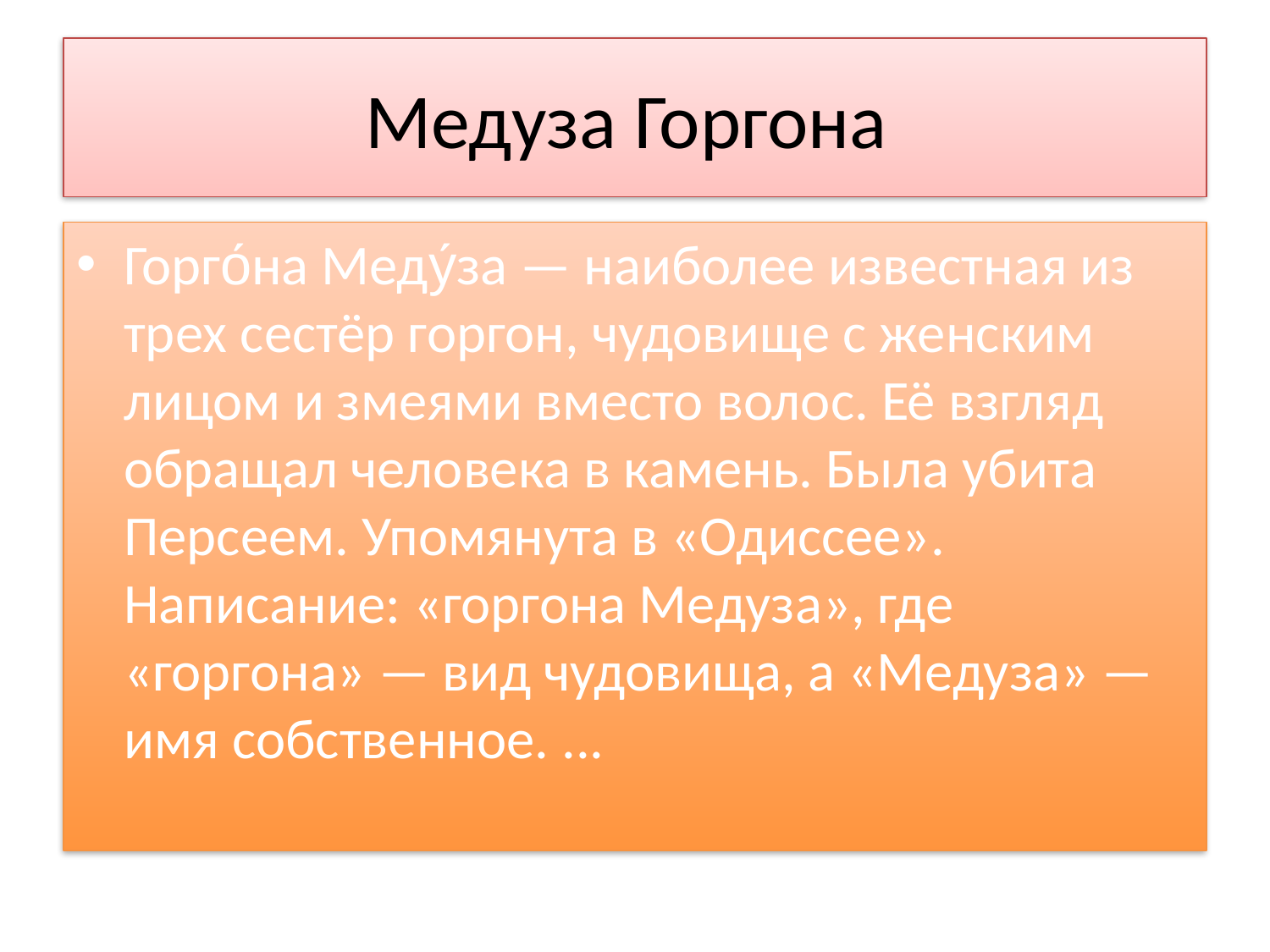

# Медуза Горгона
Горго́на Меду́за — наиболее известная из трех сестёр горгон, чудовище с женским лицом и змеями вместо волос. Её взгляд обращал человека в камень. Была убита Персеем. Упомянута в «Одиссее». Написание: «горгона Медуза», где «горгона» — вид чудовища, а «Медуза» — имя собственное. ...